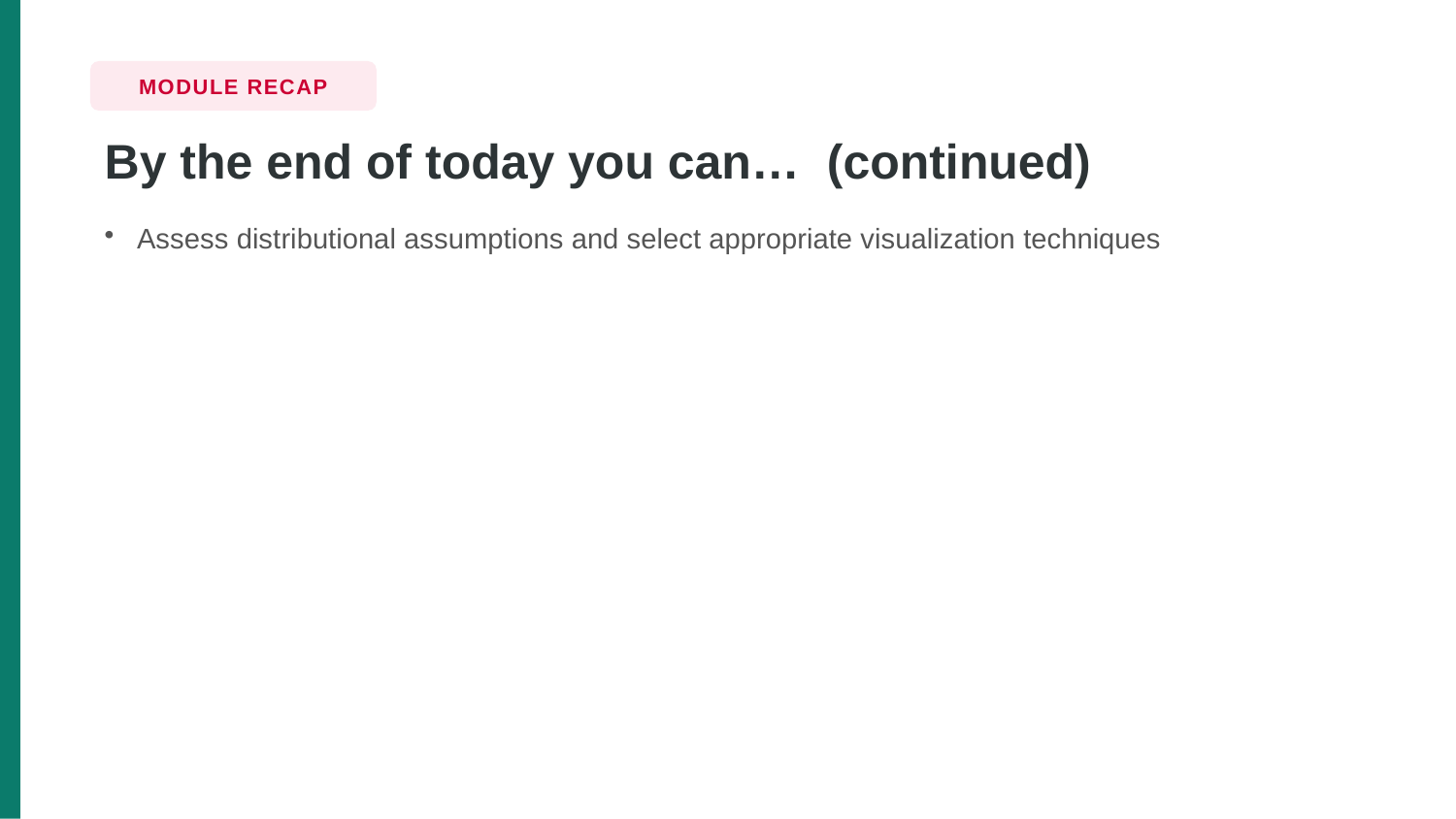

MODULE RECAP
By the end of today you can…  (continued)
Assess distributional assumptions and select appropriate visualization techniques